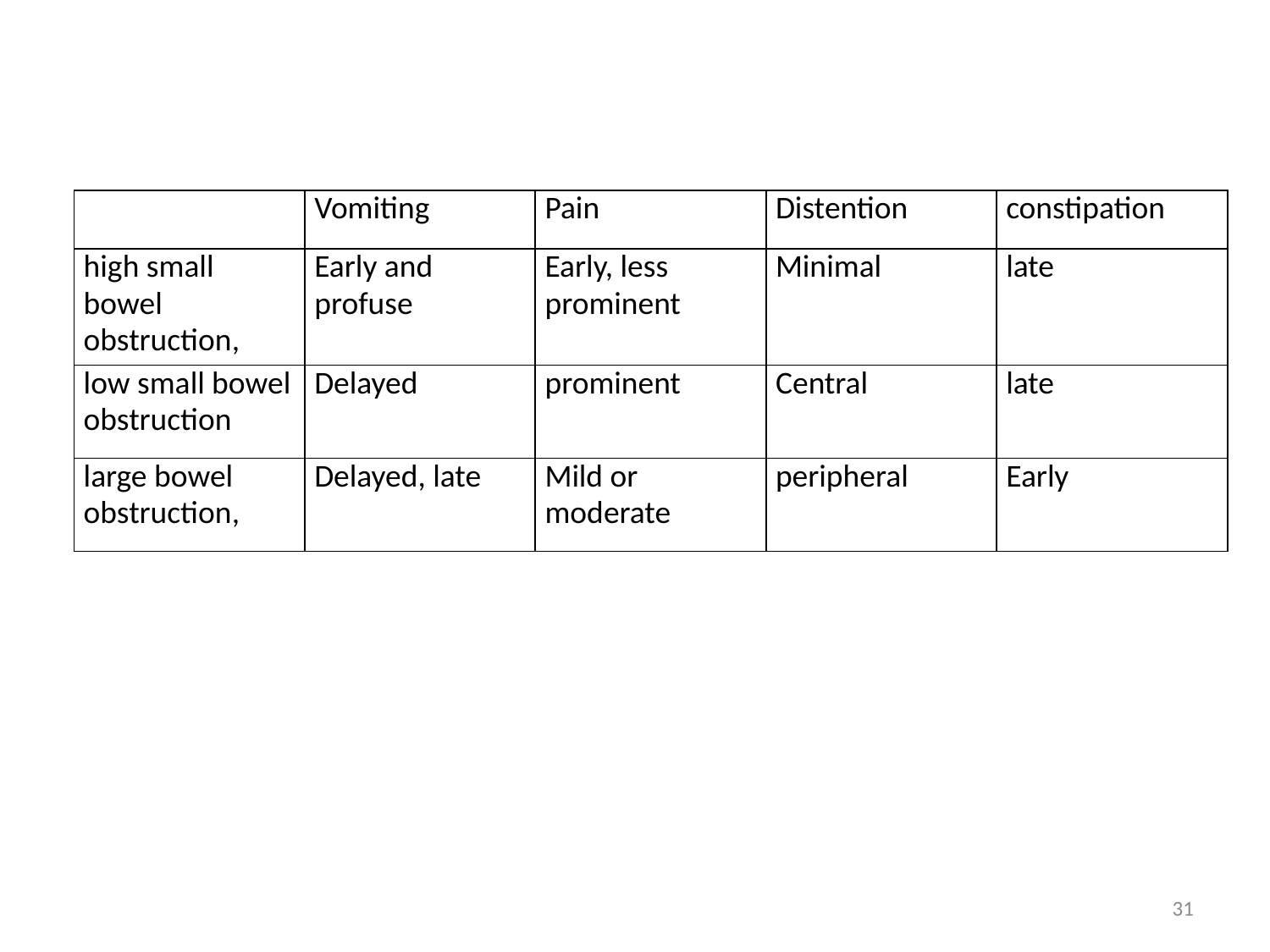

|  | Vomiting | Pain | Distention | constipation |
| --- | --- | --- | --- | --- |
| high small bowel obstruction, | Early and profuse | Early, less prominent | Minimal | late |
| low small bowel obstruction | Delayed | prominent | Central | late |
| large bowel obstruction, | Delayed, late | Mild or moderate | peripheral | Early |
31